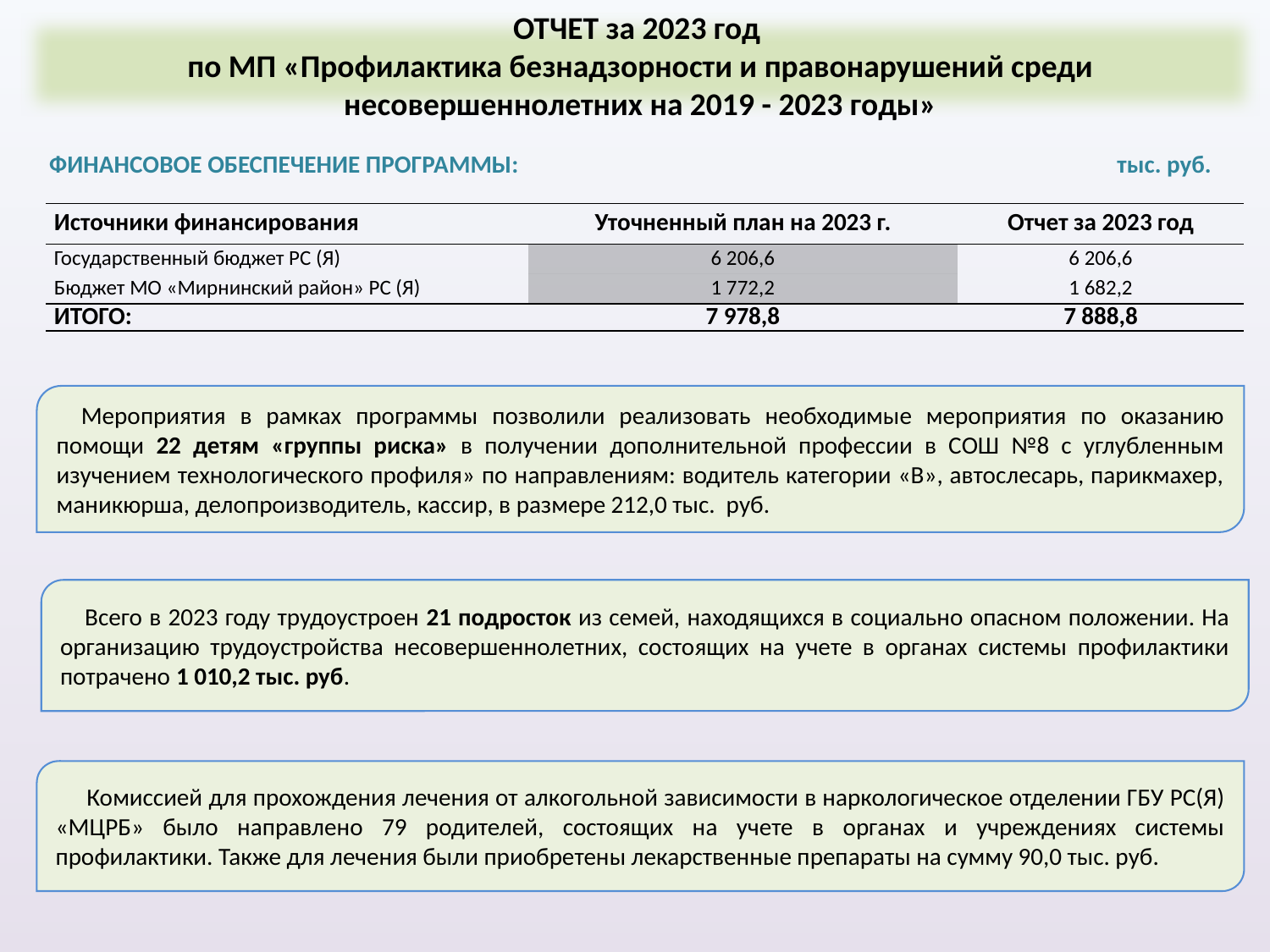

ОТЧЕТ за 2023 год
по МП «Профилактика безнадзорности и правонарушений среди несовершеннолетних на 2019 - 2023 годы»
ФИНАНСОВОЕ ОБЕСПЕЧЕНИЕ ПРОГРАММЫ:                                                                                                             тыс. руб.
| Источники финансирования | Уточненный план на 2023 г. | Отчет за 2023 год |
| --- | --- | --- |
| Государственный бюджет РС (Я) | 6 206,6 | 6 206,6 |
| Бюджет МО «Мирнинский район» РС (Я) | 1 772,2 | 1 682,2 |
| ИТОГО: | 7 978,8 | 7 888,8 |
Мероприятия в рамках программы позволили реализовать необходимые мероприятия по оказанию помощи 22 детям «группы риска» в получении дополнительной профессии в СОШ №8 с углубленным изучением технологического профиля» по направлениям: водитель категории «В», автослесарь, парикмахер, маникюрша, делопроизводитель, кассир, в размере 212,0 тыс.  руб.
Всего в 2023 году трудоустроен 21 подросток из семей, находящихся в социально опасном положении. На организацию трудоустройства несовершеннолетних, состоящих на учете в органах системы профилактики потрачено 1 010,2 тыс. руб.
 Комиссией для прохождения лечения от алкогольной зависимости в наркологическое отделении ГБУ РС(Я) «МЦРБ» было направлено 79 родителей, состоящих на учете в органах и учреждениях системы профилактики. Также для лечения были приобретены лекарственные препараты на сумму 90,0 тыс. руб.